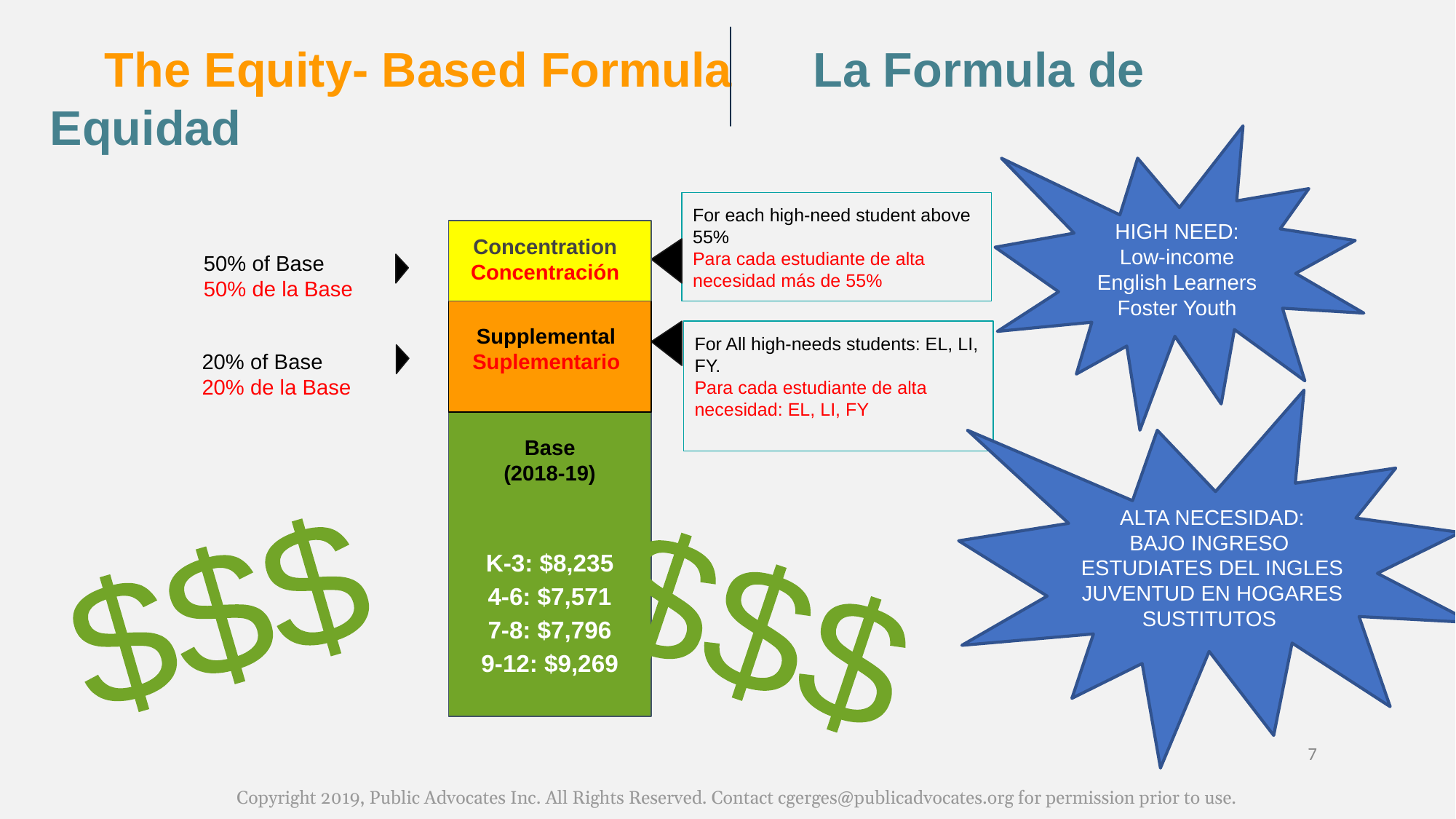

The Equity- Based Formula      La Formula de Equidad
HIGH NEED:
Low-income
English Learners
Foster Youth
For each high-need student above 55%
Para cada estudiante de alta necesidad más de 55%

Concentration Concentración
50% of Base
50% de la Base

Supplemental Suplementario
For All high-needs students: EL, LI, FY.
Para cada estudiante de alta necesidad: EL, LI, FY

20% of Base
20% de la Base

ALTA NECESIDAD:
BAJO INGRESO
ESTUDIATES DEL INGLES
JUVENTUD EN HOGARES SUSTITUTOS

Base
(2018-19)

K-3: $8,235
4-6: $7,571
7-8: $7,796
9-12: $9,269

$$$
$$$
7
Copyright 2019, Public Advocates Inc. All Rights Reserved. Contact cgerges@publicadvocates.org for permission prior to use.